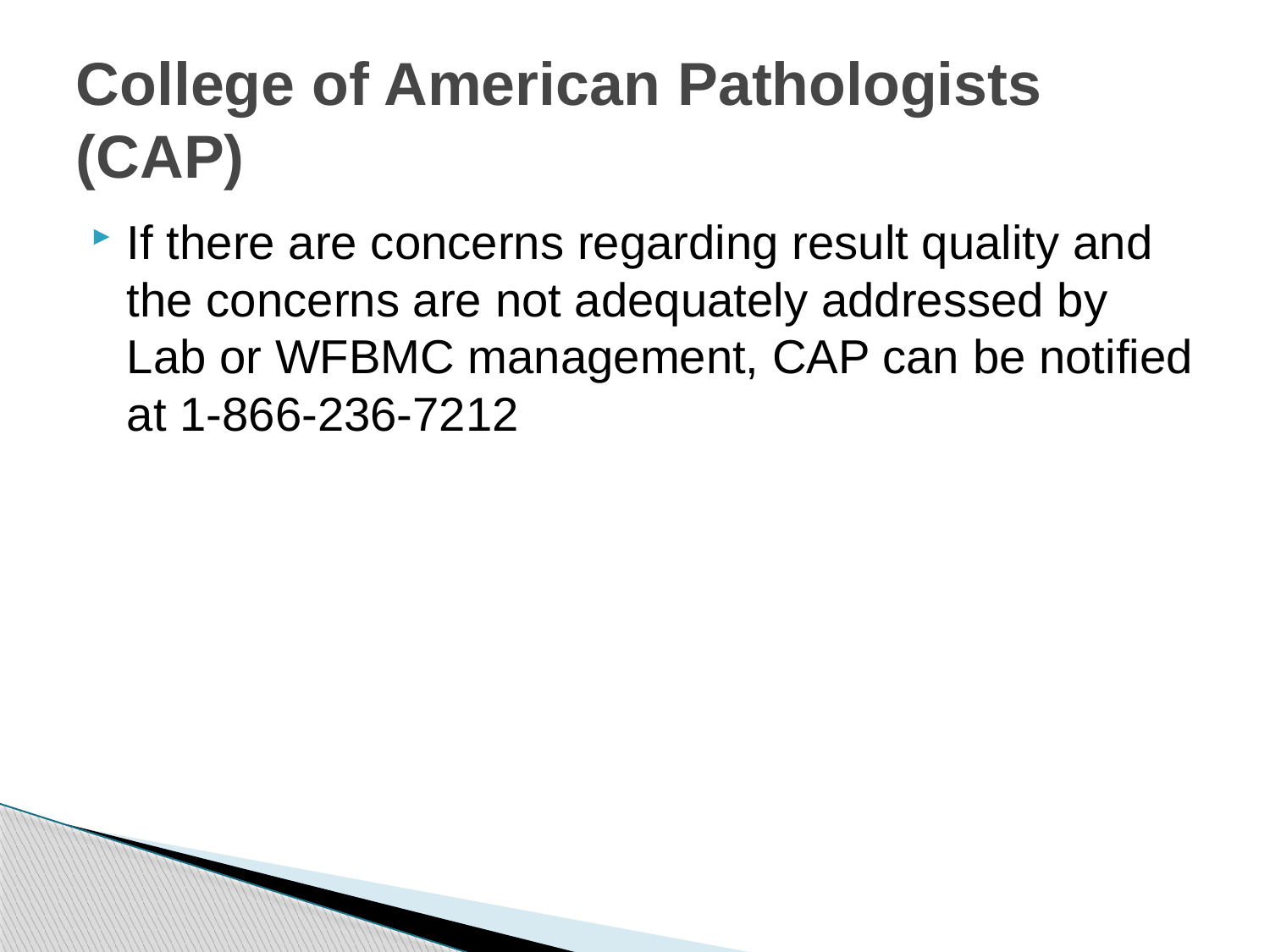

# College of American Pathologists (CAP)
If there are concerns regarding result quality and the concerns are not adequately addressed by Lab or WFBMC management, CAP can be notified at 1-866-236-7212